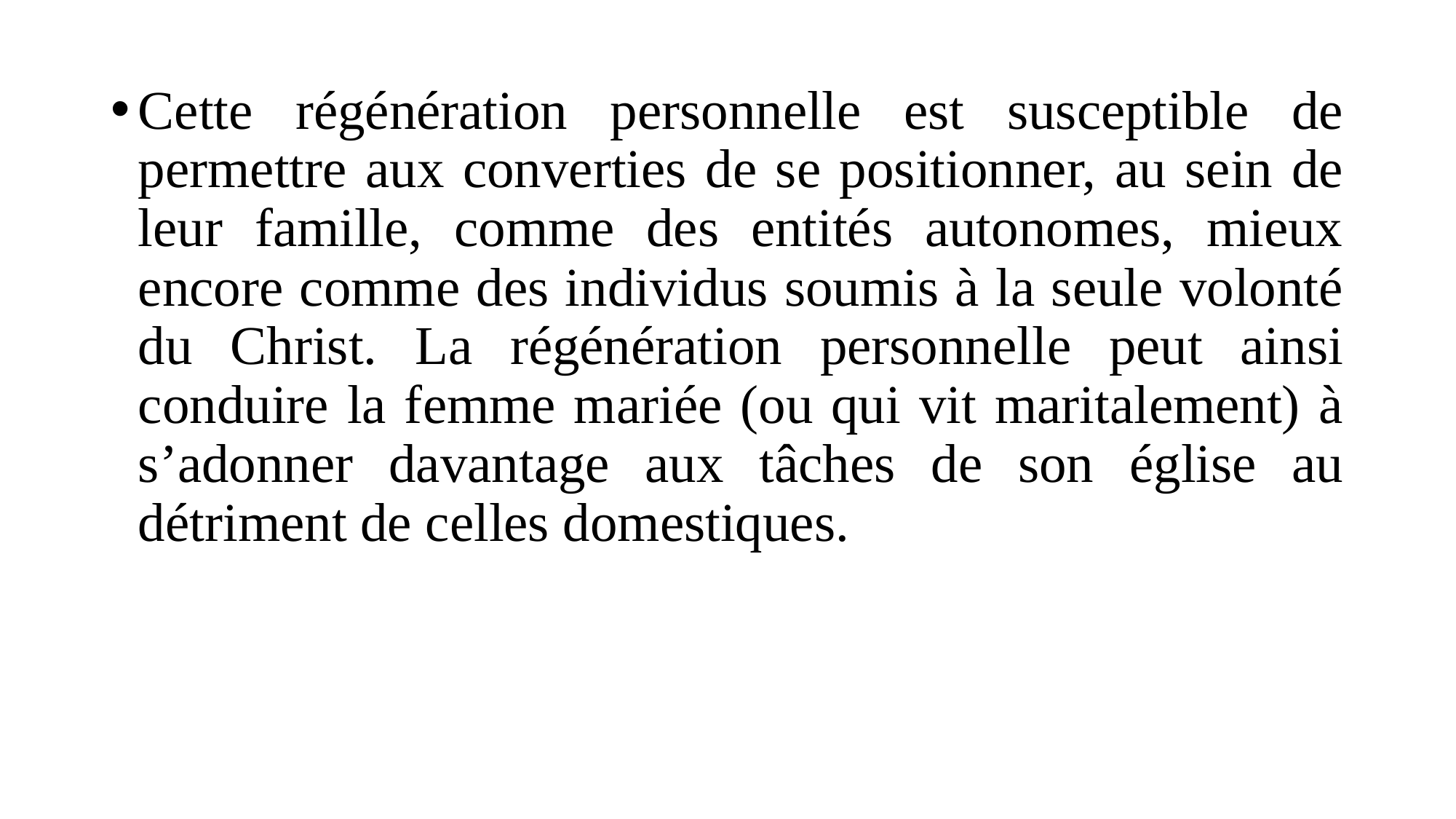

Cette régénération personnelle est susceptible de permettre aux converties de se positionner, au sein de leur famille, comme des entités autonomes, mieux encore comme des individus soumis à la seule volonté du Christ. La régénération personnelle peut ainsi conduire la femme mariée (ou qui vit maritalement) à s’adonner davantage aux tâches de son église au détriment de celles domestiques.